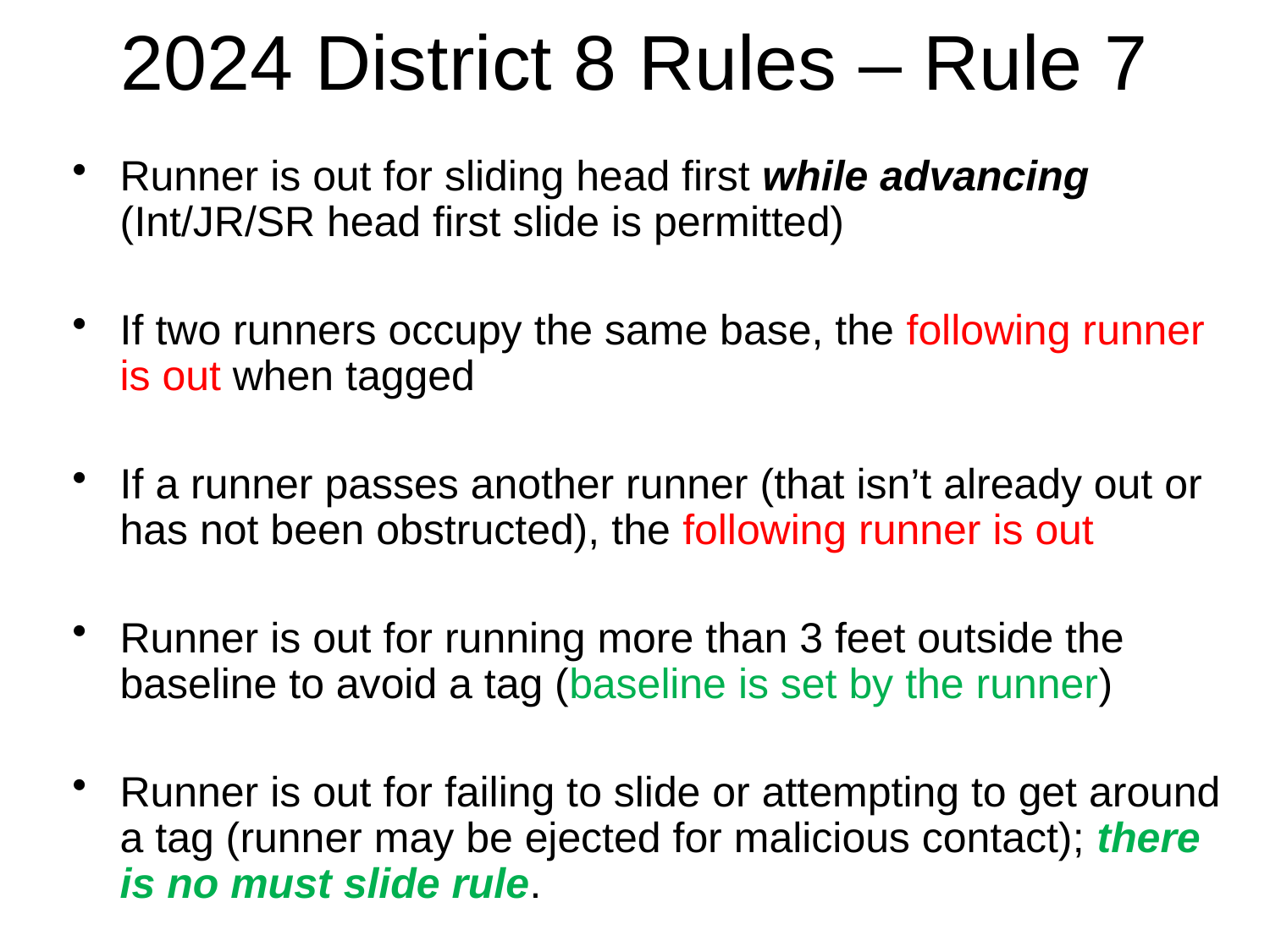

# 2024 District 8 Rules – Rule 7
Runner is out for sliding head first while advancing (Int/JR/SR head first slide is permitted)

If two runners occupy the same base, the following runner is out when tagged

If a runner passes another runner (that isn’t already out or has not been obstructed), the following runner is out

Runner is out for running more than 3 feet outside the baseline to avoid a tag (baseline is set by the runner)

Runner is out for failing to slide or attempting to get around a tag (runner may be ejected for malicious contact); there is no must slide rule.